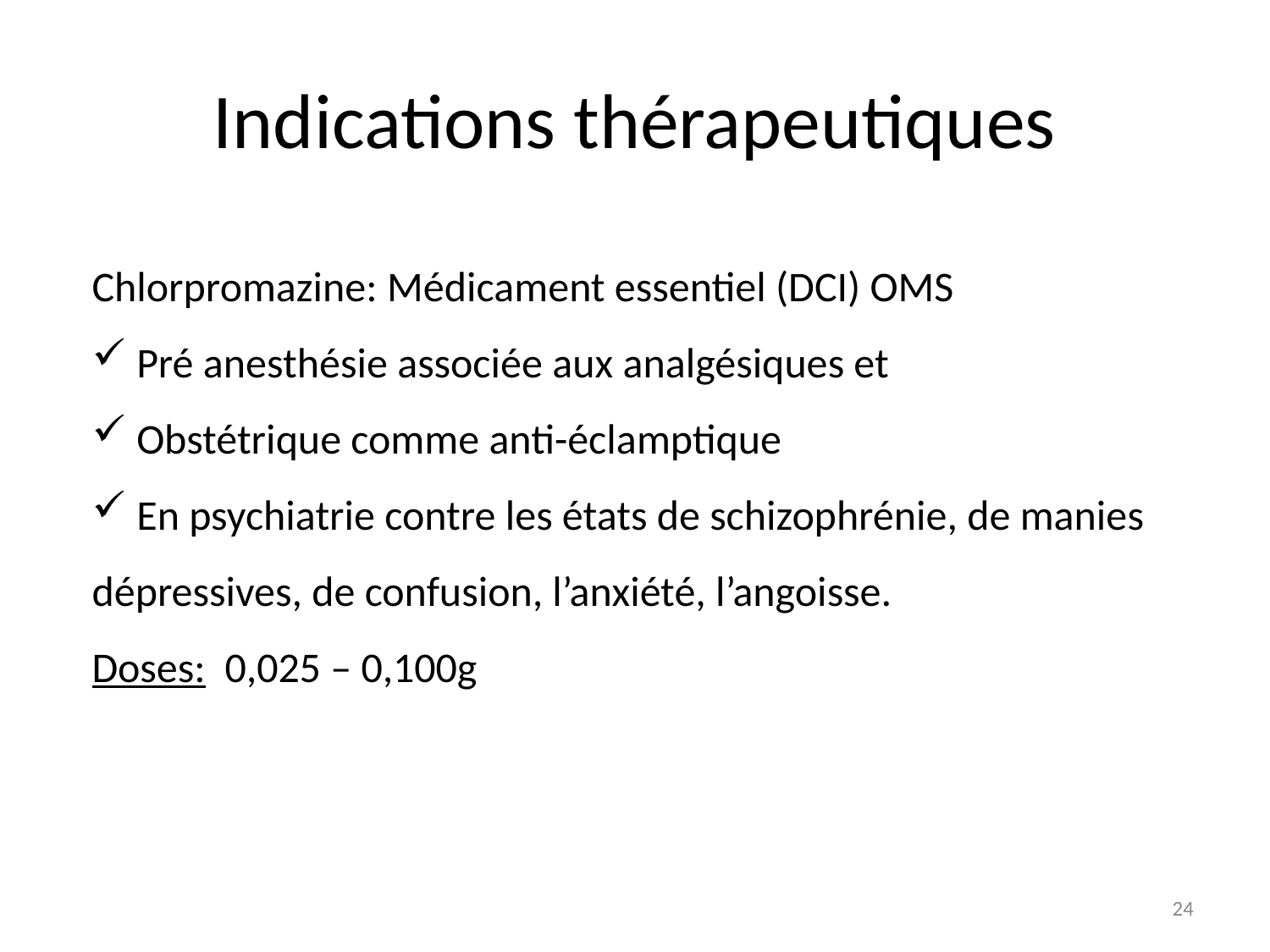

# Indications thérapeutiques
Chlorpromazine: Médicament essentiel (DCI) OMS
 Pré anesthésie associée aux analgésiques et
 Obstétrique comme anti-éclamptique
 En psychiatrie contre les états de schizophrénie, de manies dépressives, de confusion, l’anxiété, l’angoisse.
Doses:  0,025 – 0,100g
24